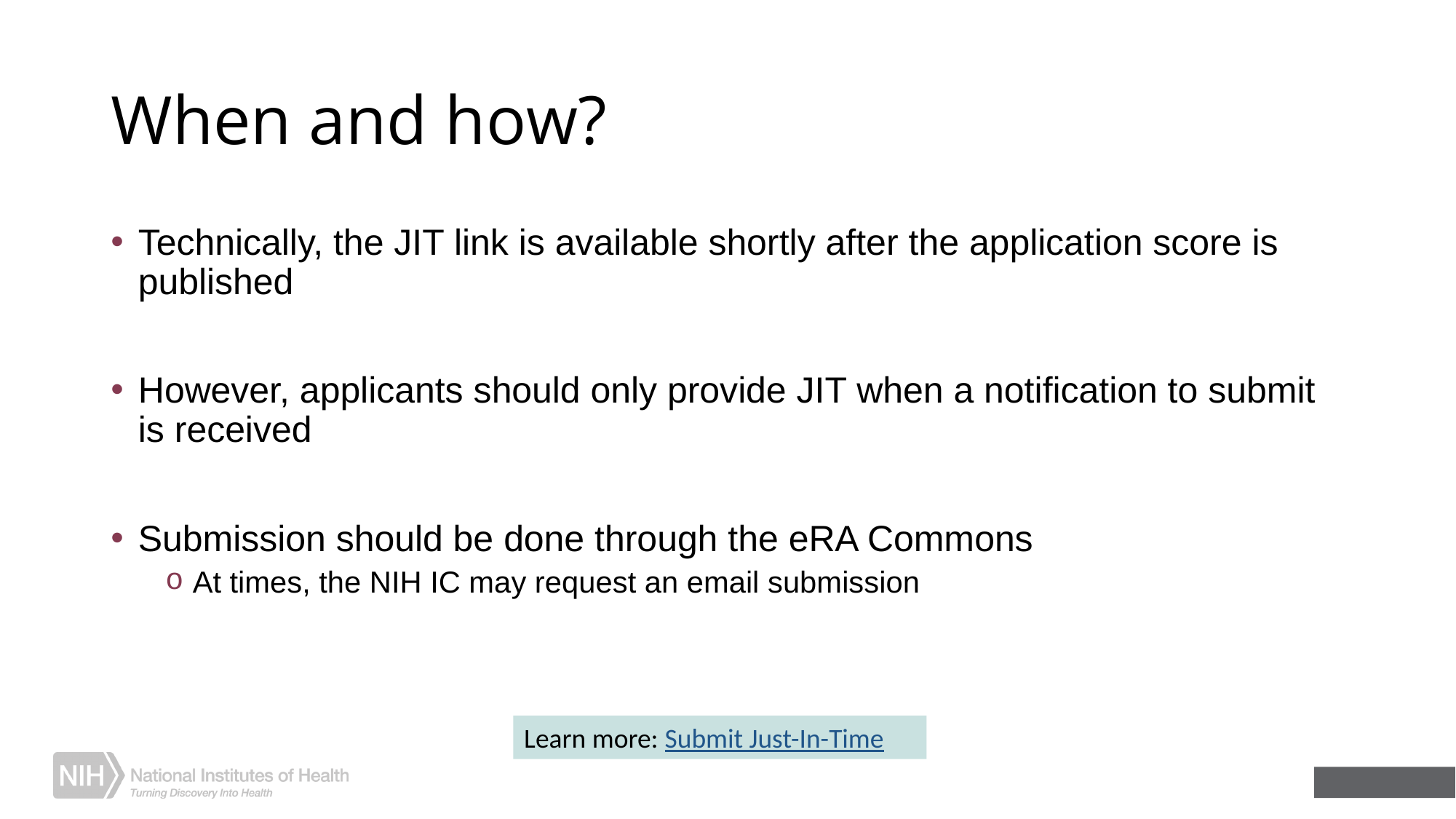

# When and how?
Technically, the JIT link is available shortly after the application score is published

However, applicants should only provide JIT when a notification to submit is received

Submission should be done through the eRA Commons
At times, the NIH IC may request an email submission

Learn more: Submit Just-In-Time